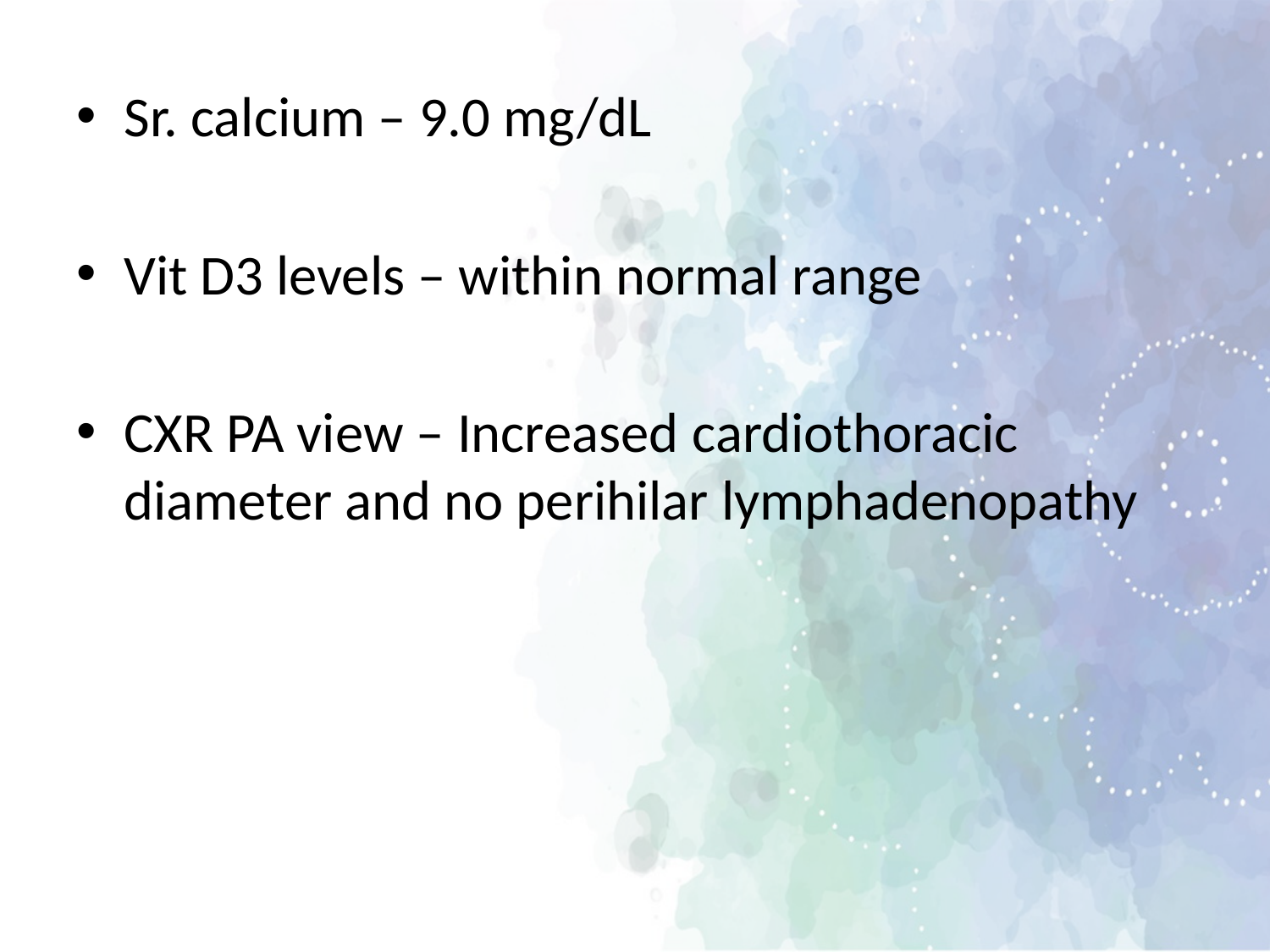

Sr. calcium – 9.0 mg/dL

Vit D3 levels – within normal range

CXR PA view – Increased cardiothoracic        diameter and no perihilar lymphadenopathy